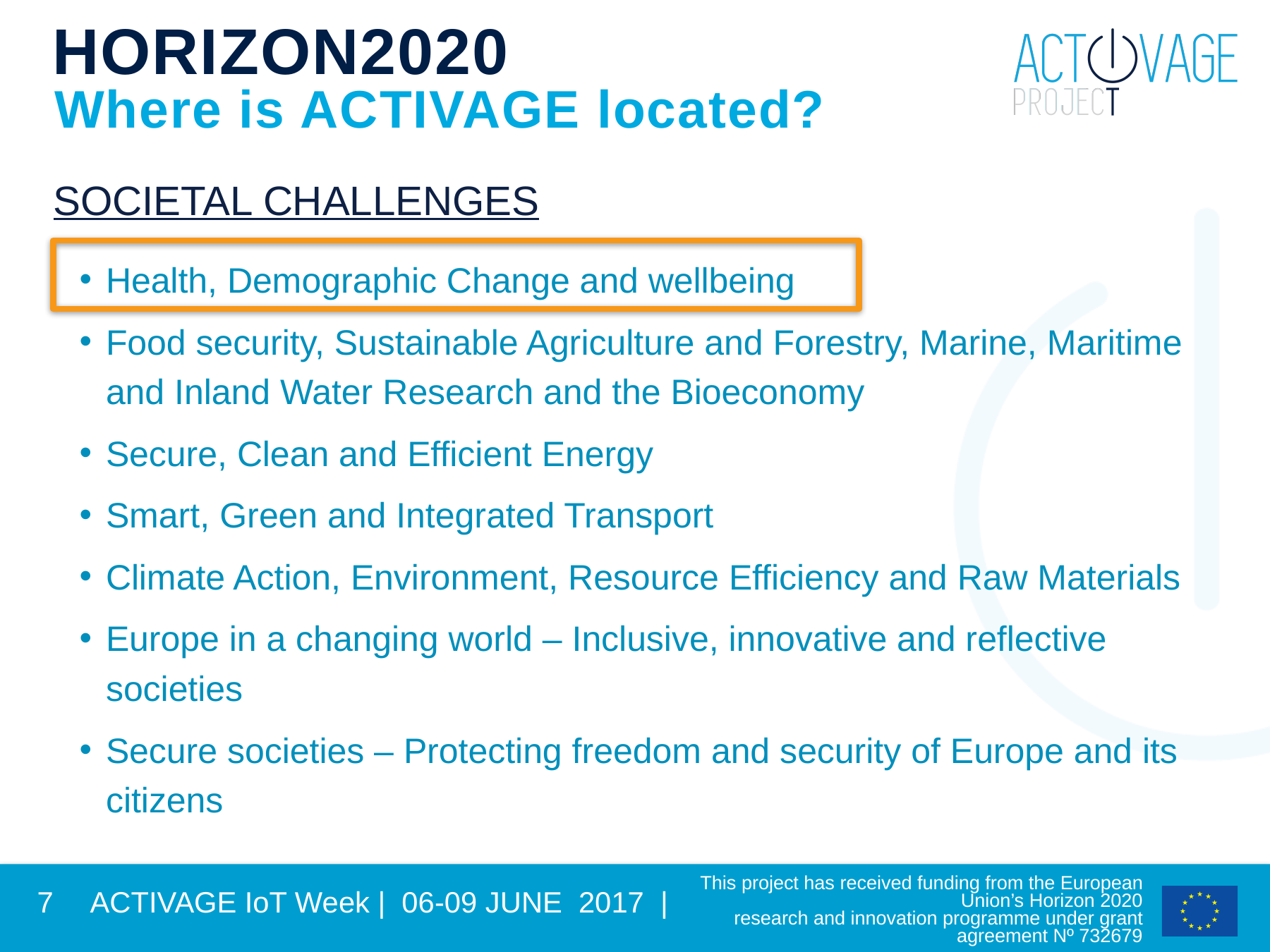

# horizon2020
Where is ACTIVAGE located?
SOCIETAL CHALLENGES
Health, Demographic Change and wellbeing
Food security, Sustainable Agriculture and Forestry, Marine, Maritime and Inland Water Research and the Bioeconomy
Secure, Clean and Efficient Energy
Smart, Green and Integrated Transport
Climate Action, Environment, Resource Efficiency and Raw Materials
Europe in a changing world – Inclusive, innovative and reflective societies
Secure societies – Protecting freedom and security of Europe and its citizens

7
ACTIVAGE IoT Week |  06-09 JUNE  2017  |